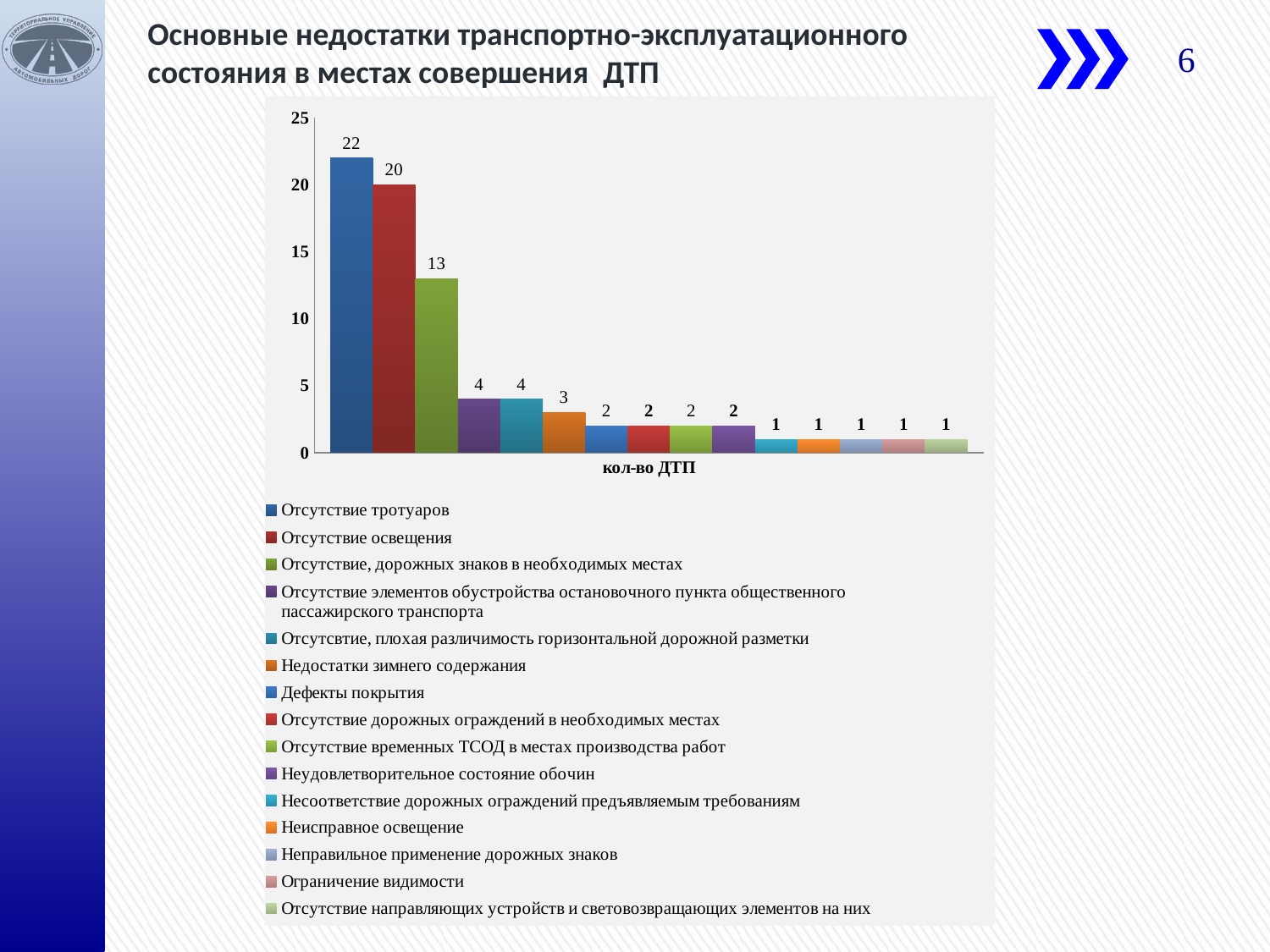

# Основные недостатки транспортно-эксплуатационного состояния в местах совершения  ДТП
6

### Chart

| Category | Отсутствие тротуаров  | Отсутствие освещения | Отсутствие, дорожных знаков в необходимых местах | Отсутствие элементов обустройства остановочного пункта общественного пассажирского транспорта | Отсутсвтие, плохая различимость горизонтальной дорожной разметки | Недостатки зимнего содержания | Дефекты покрытия | Отсутствие дорожных ограждений в необходимых местах | Отсутствие временных ТСОД в местах производства работ | Неудовлетворительное состояние обочин | Несоответствие дорожных ограждений предъявляемым требованиям | Неисправное освещение | Неправильное применение дорожных знаков | Ограничение видимости | Отсутствие направляющих устройств и световозвращающих элементов на них |
|---|---|---|---|---|---|---|---|---|---|---|---|---|---|---|---|
| кол-во ДТП | 22.0 | 20.0 | 13.0 | 4.0 | 4.0 | 3.0 | 2.0 | 2.0 | 2.0 | 2.0 | 1.0 | 1.0 | 1.0 | 1.0 | 1.0 |